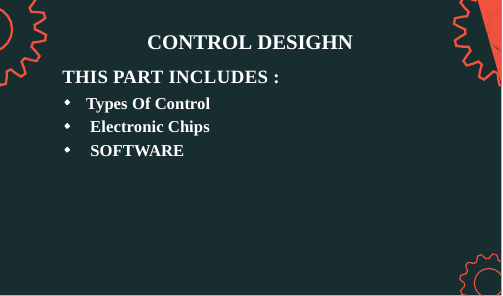

CONTROL DESIGHN
THIS PART INCLUDES :
Types Of Control  Electronic Chips  SOFTWARE